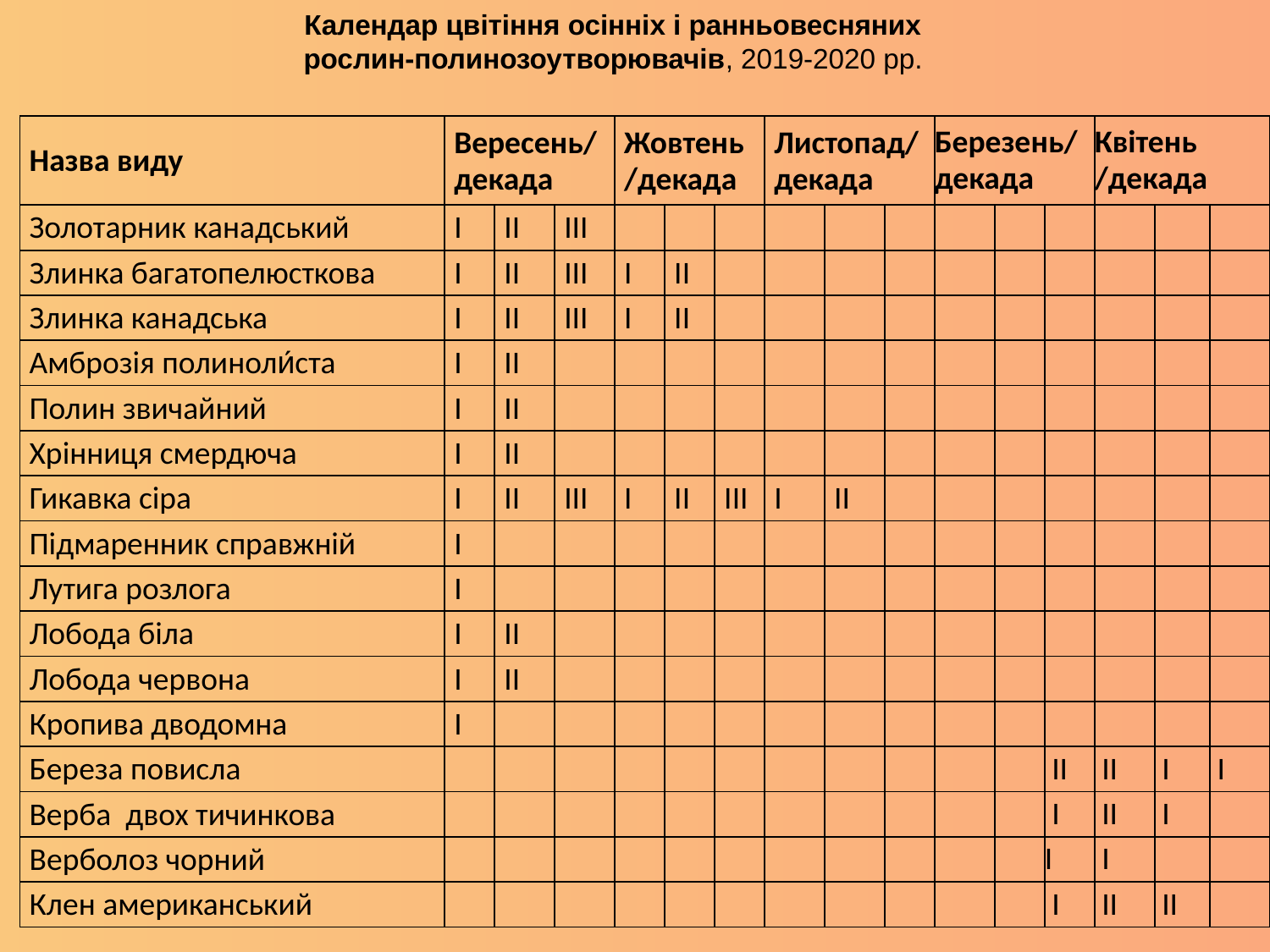

Календар цвітіння осінніх і ранньовесняних
рослин-полинозоутворювачів, 2019-2020 рр.
| Назва виду | Вересень/декада |  |  | Жовтень/декада |  |  | Листопад/декада |  |  | Березень/ декада |  |  | Квітень /декада |  |  |
| --- | --- | --- | --- | --- | --- | --- | --- | --- | --- | --- | --- | --- | --- | --- | --- |
| Золотарник канадський | І | ІІ | ІІІ |  |  |  |  |  |  |  |  |  |  |  |  |
| Злинка багатопелюсткова | І | ІІ | ІІІ | І | ІІ |  |  |  |  |  |  |  |  |  |  |
| Злинка канадська | І | ІІ | ІІІ | І | ІІ |  |  |  |  |  |  |  |  |  |  |
| Амброзія полиноли́ста | І | ІІ |  |  |  |  |  |  |  |  |  |  |  |  |  |
| Полин звичайний | І | ІІ |  |  |  |  |  |  |  |  |  |  |  |  |  |
| Хрінниця смердюча | І | ІІ |  |  |  |  |  |  |  |  |  |  |  |  |  |
| Гикавка сіра | І | ІІ | ІІІ | І | ІІ | ІІІ | І | ІІ |  |  |  |  |  |  |  |
| Підмаренник справжній | І |  |  |  |  |  |  |  |  |  |  |  |  |  |  |
| Лутига розлога | І |  |  |  |  |  |  |  |  |  |  |  |  |  |  |
| Лобода біла | І | ІІ |  |  |  |  |  |  |  |  |  |  |  |  |  |
| Лобода червона | І | ІІ |  |  |  |  |  |  |  |  |  |  |  |  |  |
| Кропива дводомна | І |  |  |  |  |  |  |  |  |  |  |  |  |  |  |
| Береза повисла |  |  |  |  |  |  |  |  |  |  |  | ІІ | ІІ | І | І |
| Верба двох тичинкова |  |  |  |  |  |  |  |  |  |  |  | І | ІІ | І |  |
| Верболоз чорний |  |  |  |  |  |  |  |  |  |  |  | І | І |  |  |
| Клен американський |  |  |  |  |  |  |  |  |  |  |  | І | ІІ | ІІ |  |